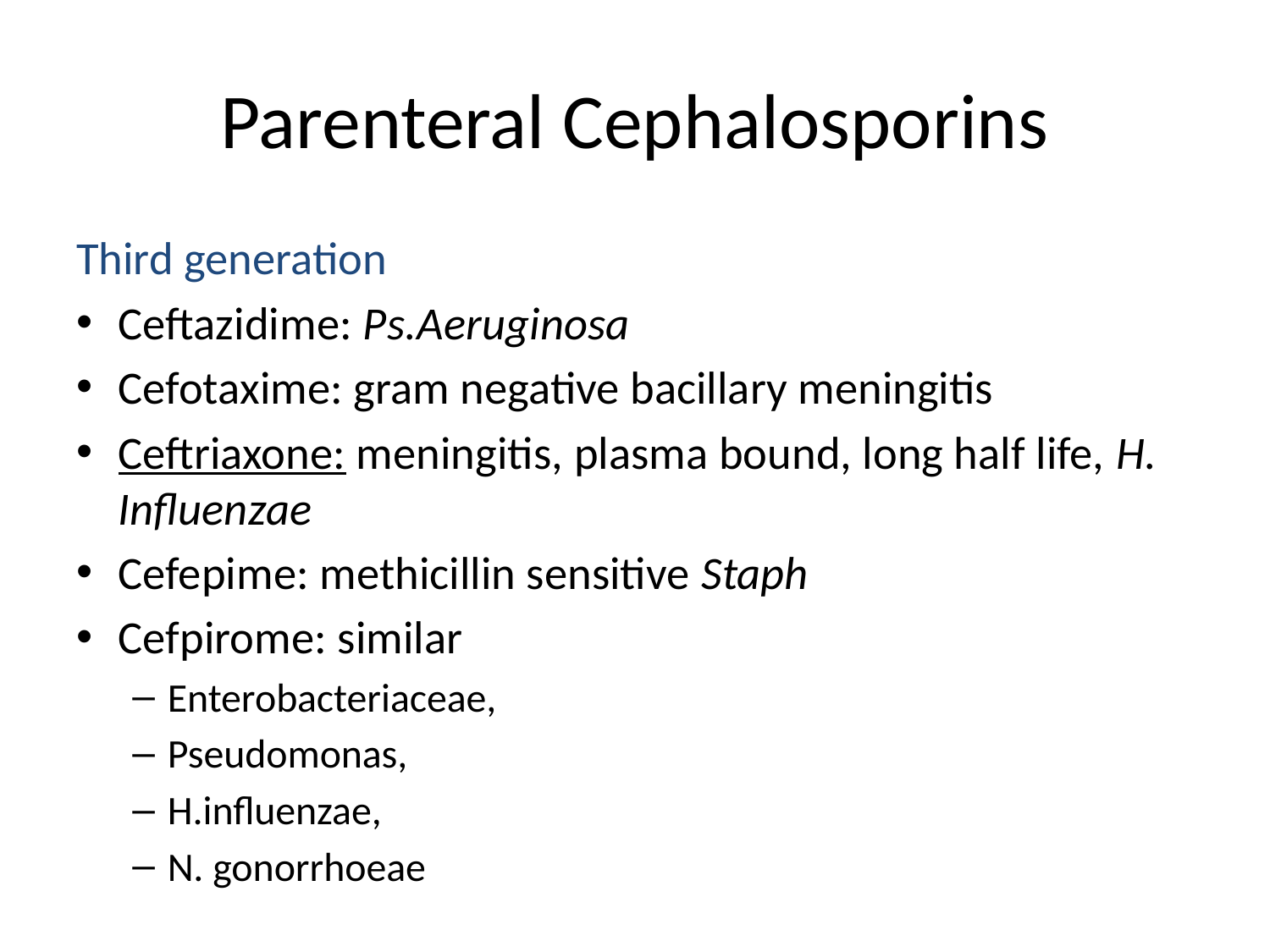

# Parenteral Cephalosporins
Third generation
Ceftazidime: Ps.Aeruginosa
Cefotaxime: gram negative bacillary meningitis
Ceftriaxone: meningitis, plasma bound, long half life, H. Influenzae
Cefepime: methicillin sensitive Staph
Cefpirome: similar
Enterobacteriaceae,
Pseudomonas,
H.influenzae,
N. gonorrhoeae